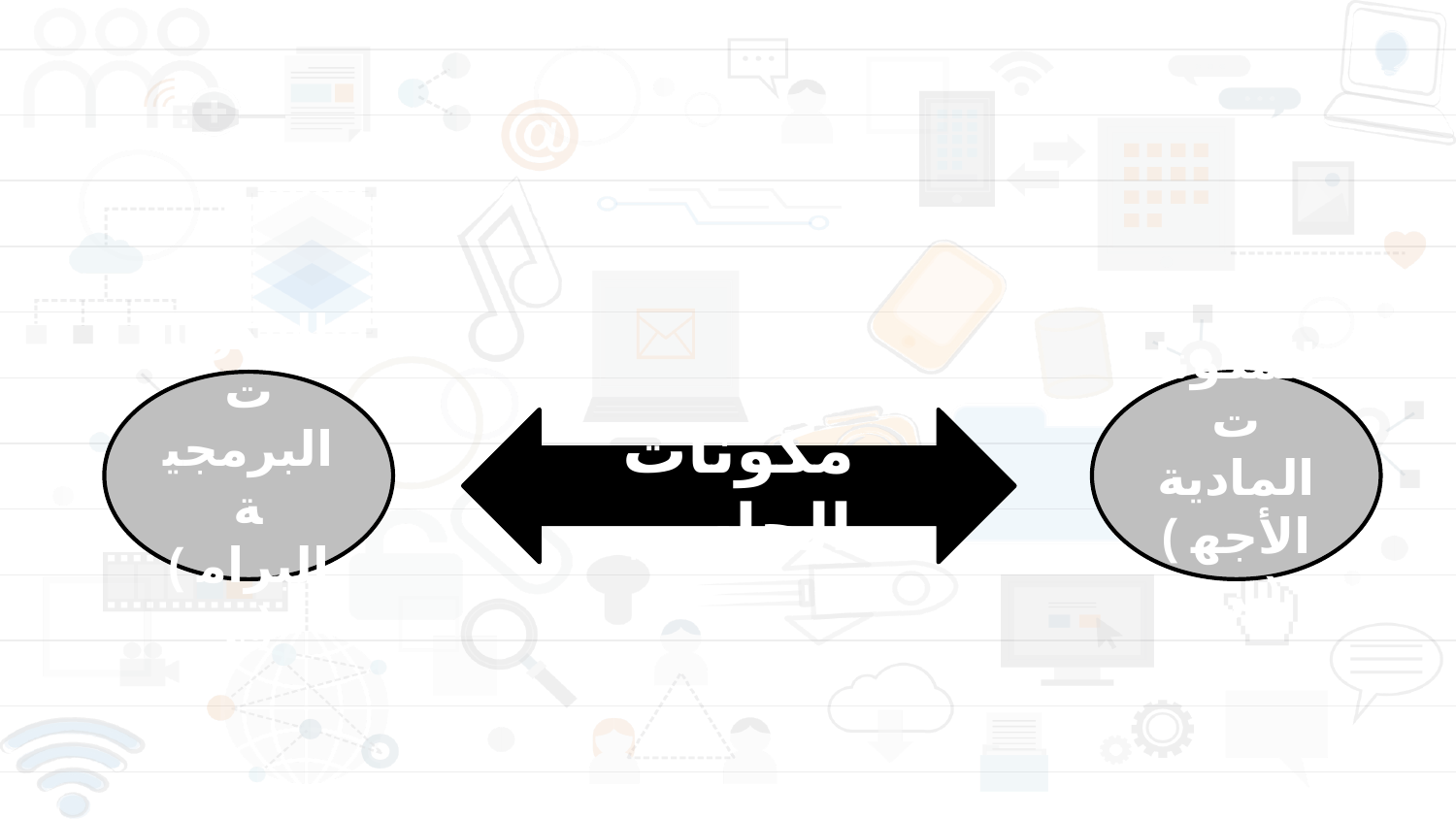

المكونات البرمجية
( البرامج)
المكونات المادية
( الأجهزة )
مكونات الحاسب